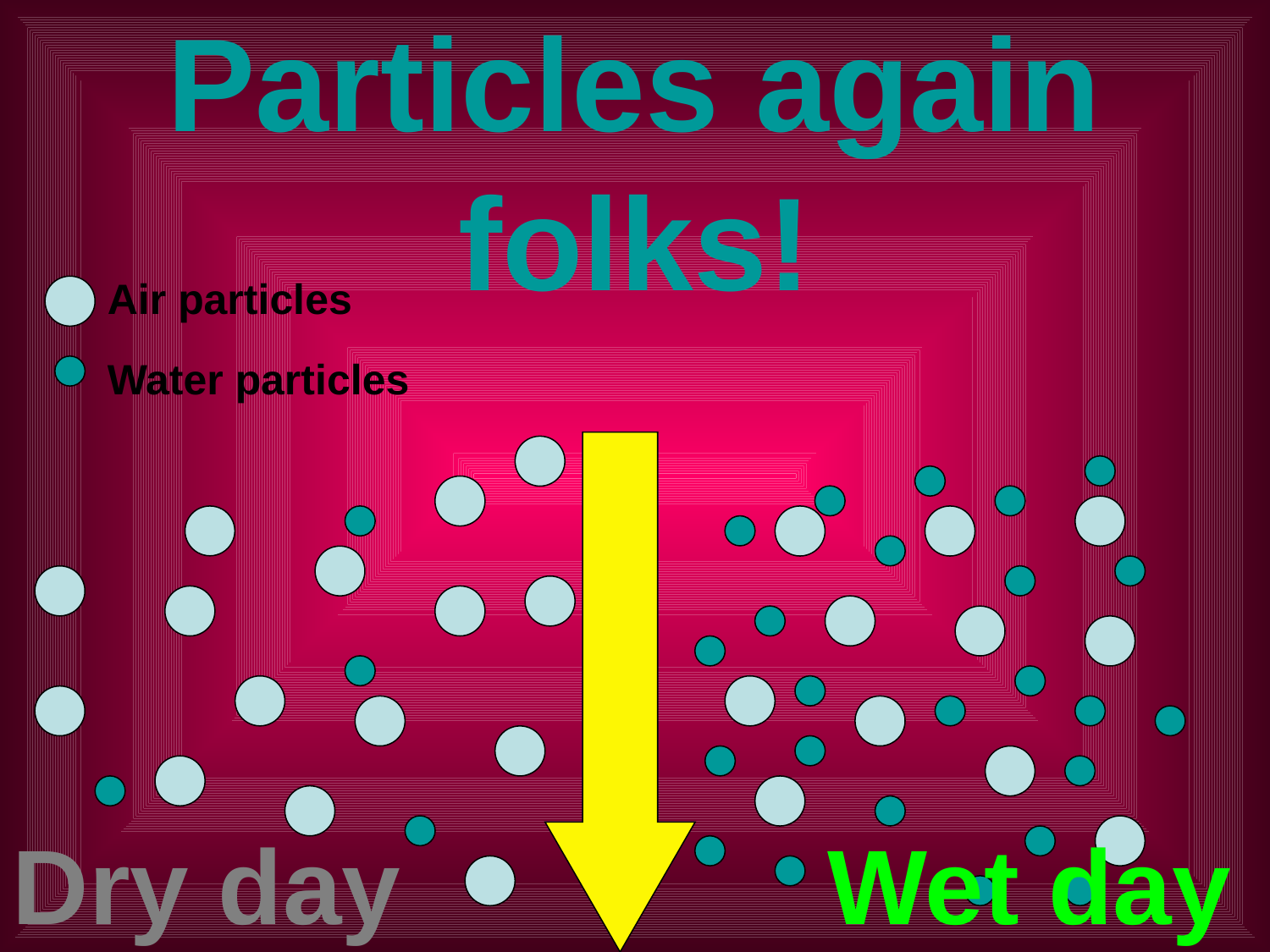

# Particles again folks!
Air particles

Water particles

Dry day
Wet day